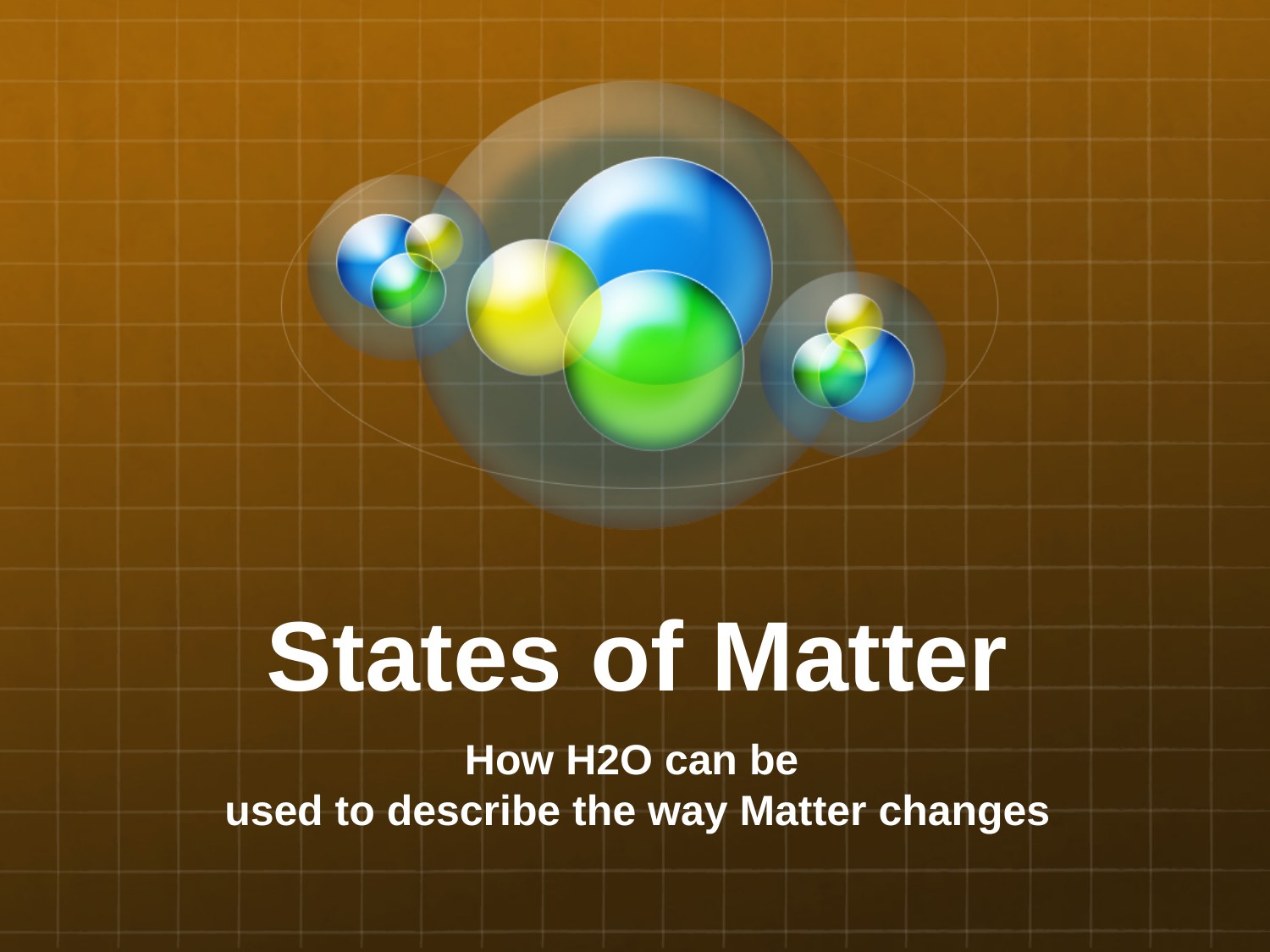

# States of Matter
How H2O can be
used to describe the way Matter changes